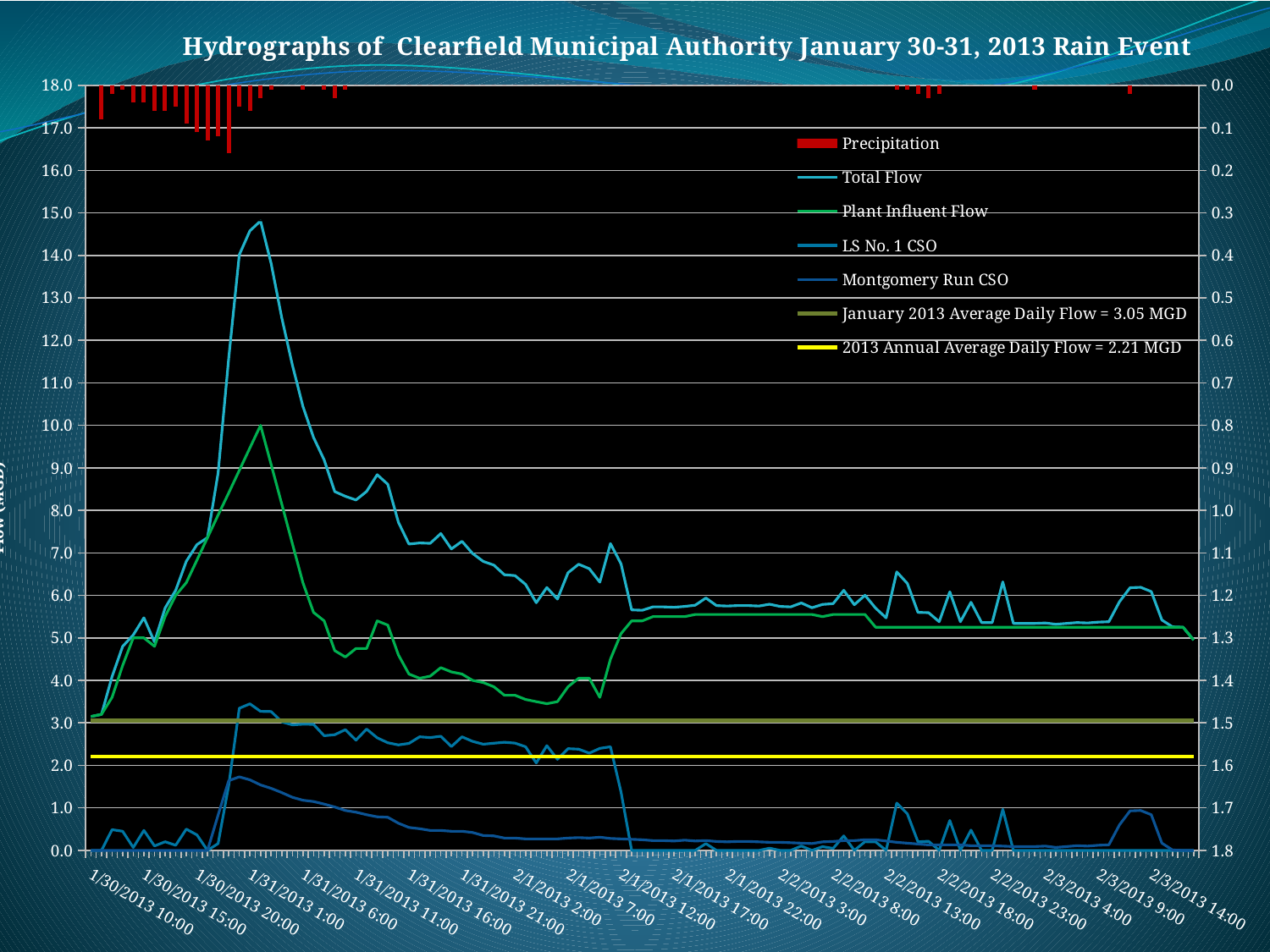

### Chart: Hydrographs of  Clearfield Municipal Authority January 30-31, 2013 Rain Event

| Category |  |  |  |  |  |  |  |
|---|---|---|---|---|---|---|---|